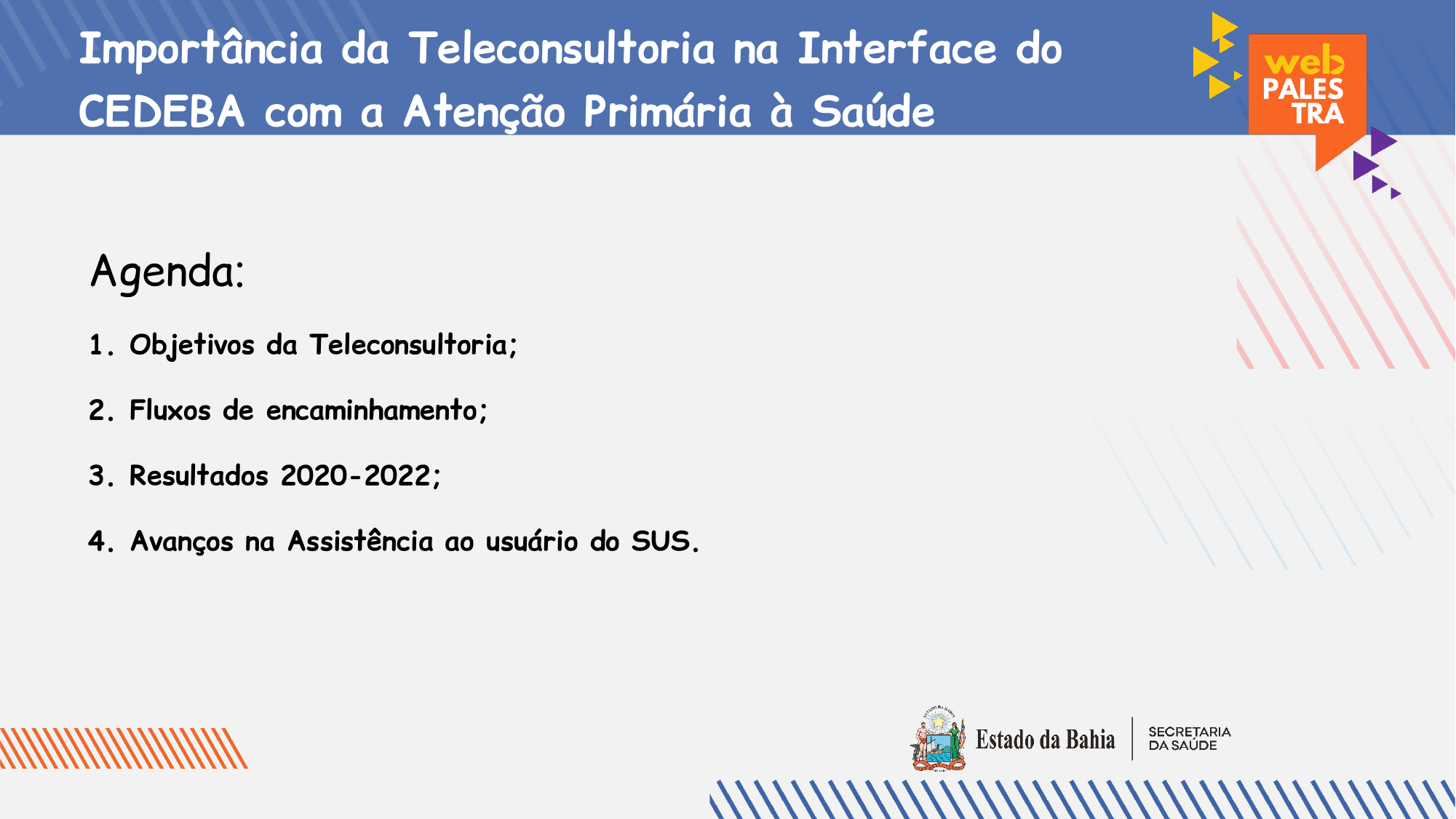

# Importância da Teleconsultoria na Interface do CEDEBA com a Atenção Primária à Saúde
Agenda:

Objetivos da Teleconsultoria;

Fluxos de encaminhamento;

Resultados 2020-2022;

Avanços na Assistência ao usuário do SUS.